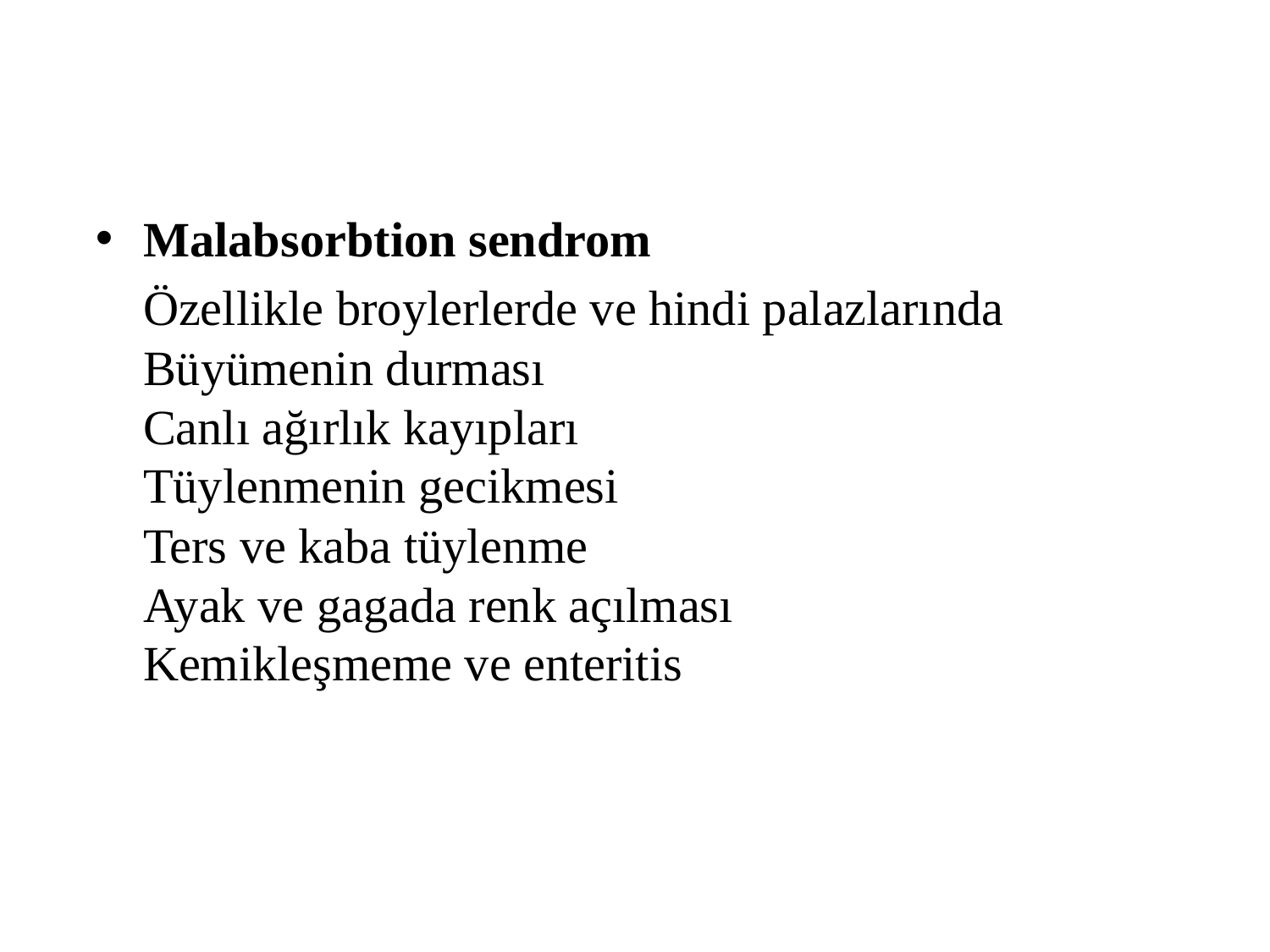

Malabsorbtion sendrom
	Özellikle broylerlerde ve hindi palazlarında
Büyümenin durması
Canlı ağırlık kayıpları
Tüylenmenin gecikmesi
Ters ve kaba tüylenme
Ayak ve gagada renk açılması
Kemikleşmeme ve enteritis